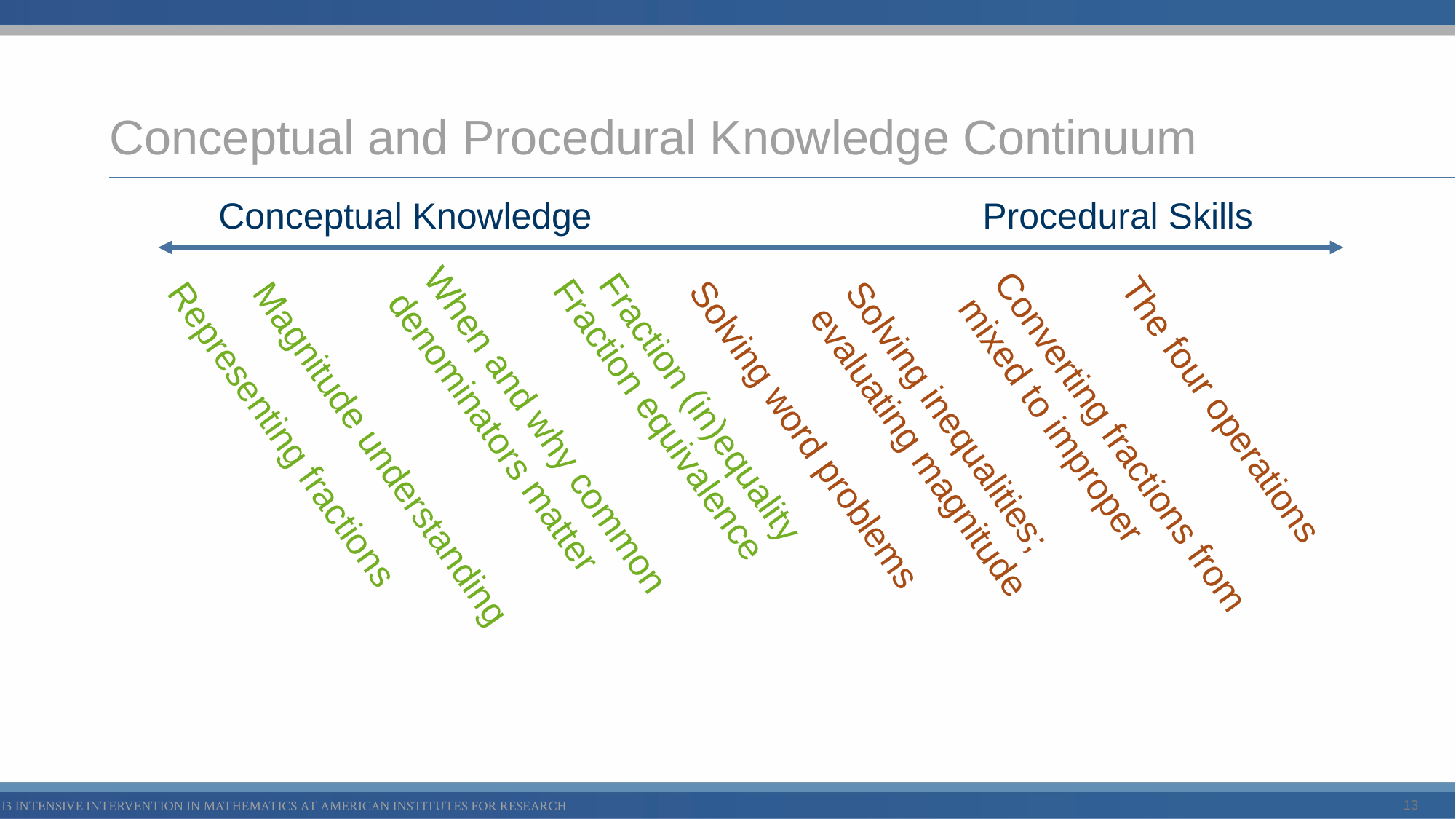

# Conceptual and Procedural Knowledge Continuum
	Conceptual Knowledge				Procedural Skills

Fraction (in)equality
The four operations
Solving inequalities;
evaluating magnitude
Fraction equivalence
When and why common denominators matter
Solving word problems
Representing fractions
Converting fractions from
mixed to improper
Magnitude understanding
13